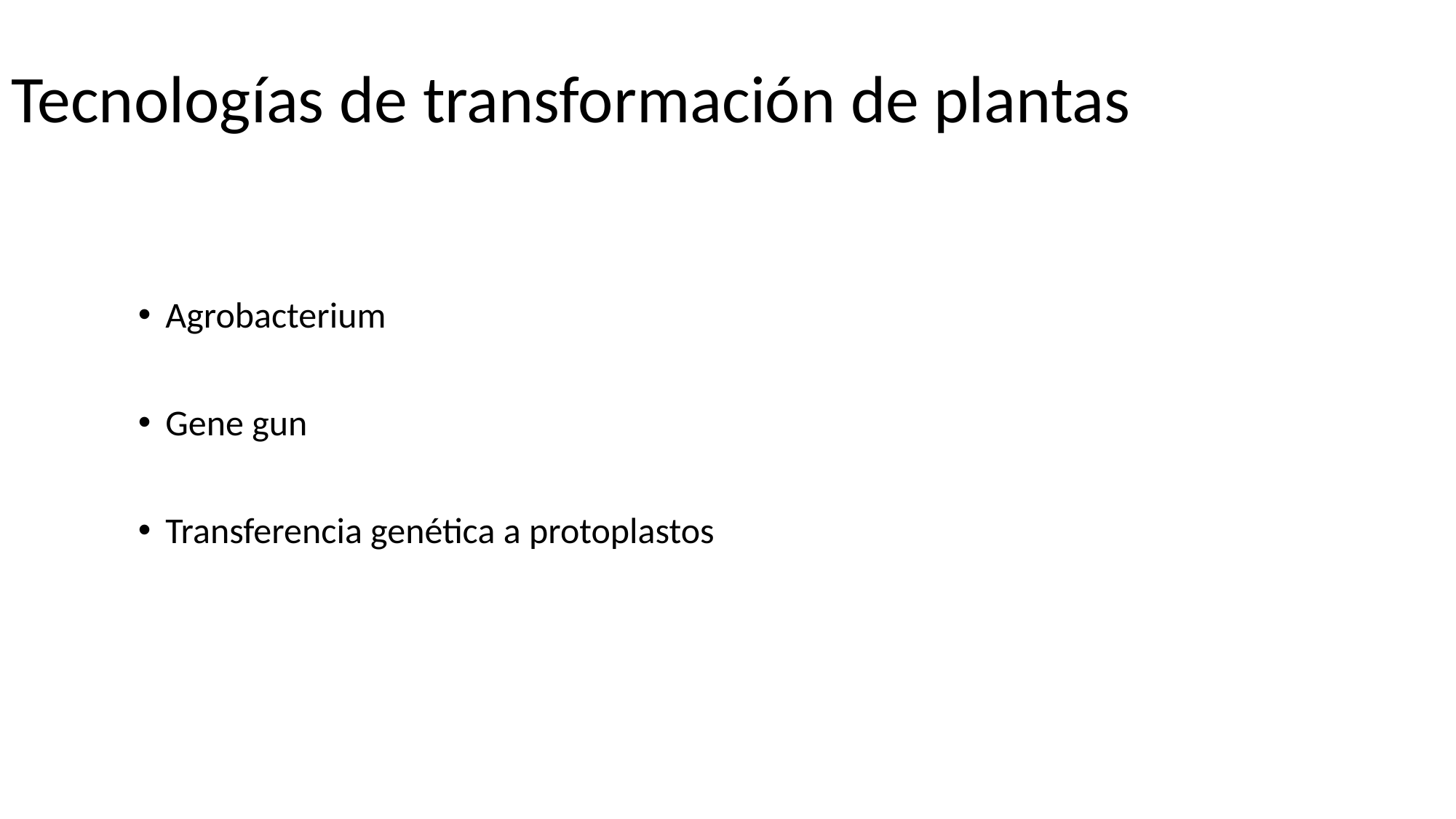

# Tecnologías de transformación de plantas
Agrobacterium

Gene gun

Transferencia genética a protoplastos